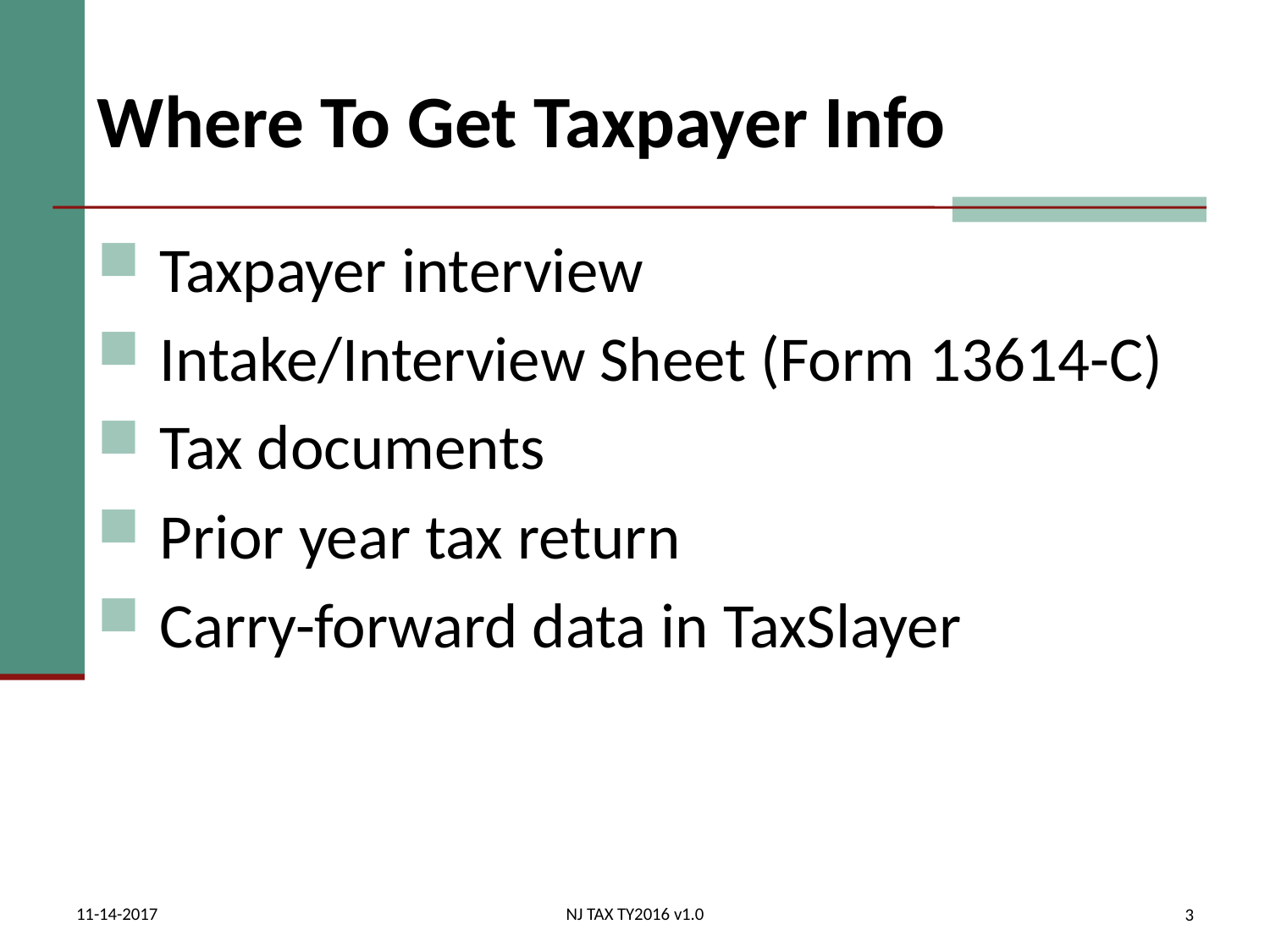

# Where To Get Taxpayer Info
 Taxpayer interview
 Intake/Interview Sheet (Form 13614-C)
 Tax documents
 Prior year tax return
 Carry-forward data in TaxSlayer

11-14-2017
NJ TAX TY2016 v1.0
3